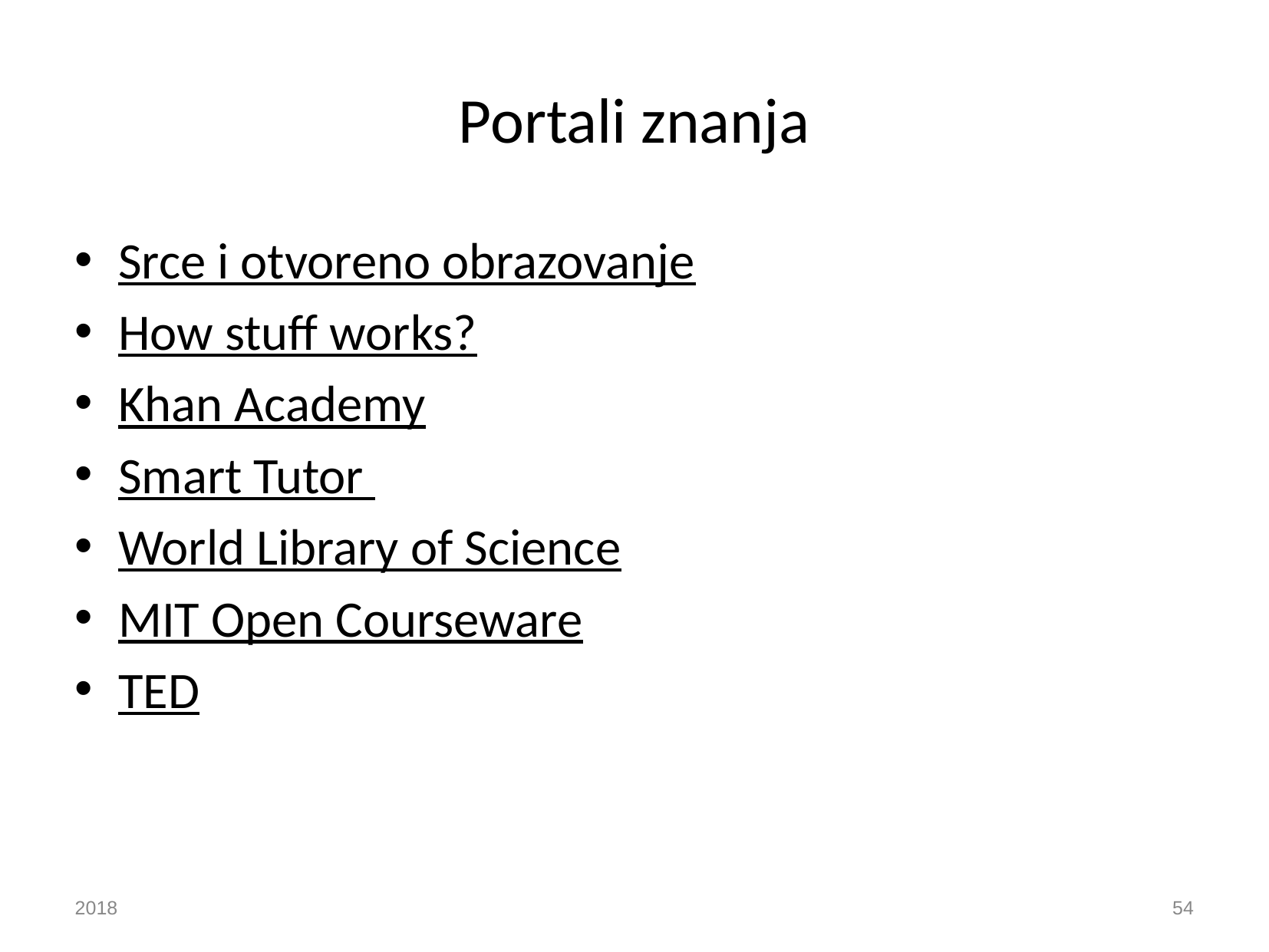

# Portali znanja
Srce i otvoreno obrazovanje
How stuff works?
Khan Academy
Smart Tutor
World Library of Science
MIT Open Courseware
TED
2018
54